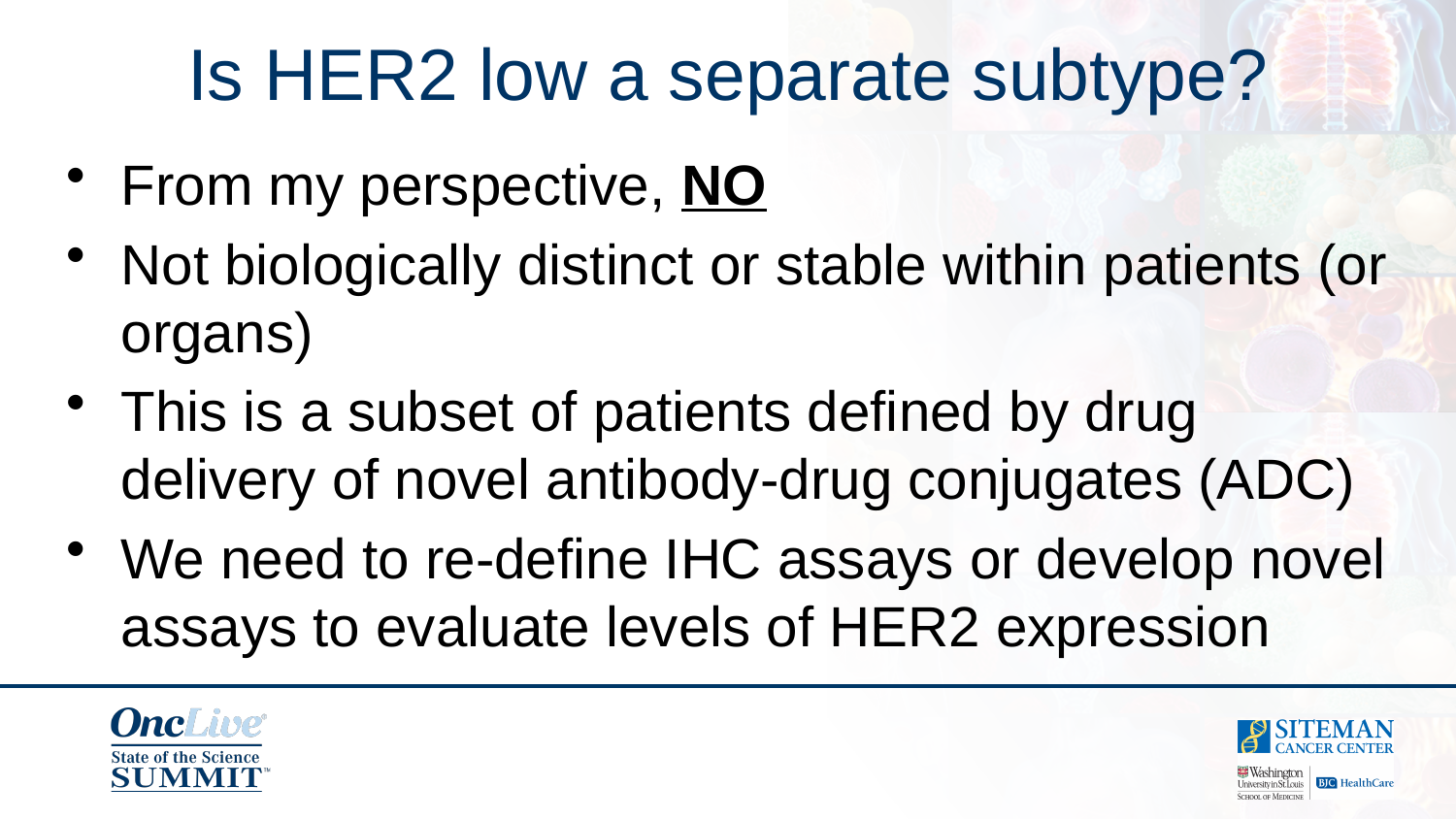

# Is HER2 low a separate subtype?
From my perspective, NO
Not biologically distinct or stable within patients (or organs)
This is a subset of patients defined by drug delivery of novel antibody-drug conjugates (ADC)
We need to re-define IHC assays or develop novel assays to evaluate levels of HER2 expression